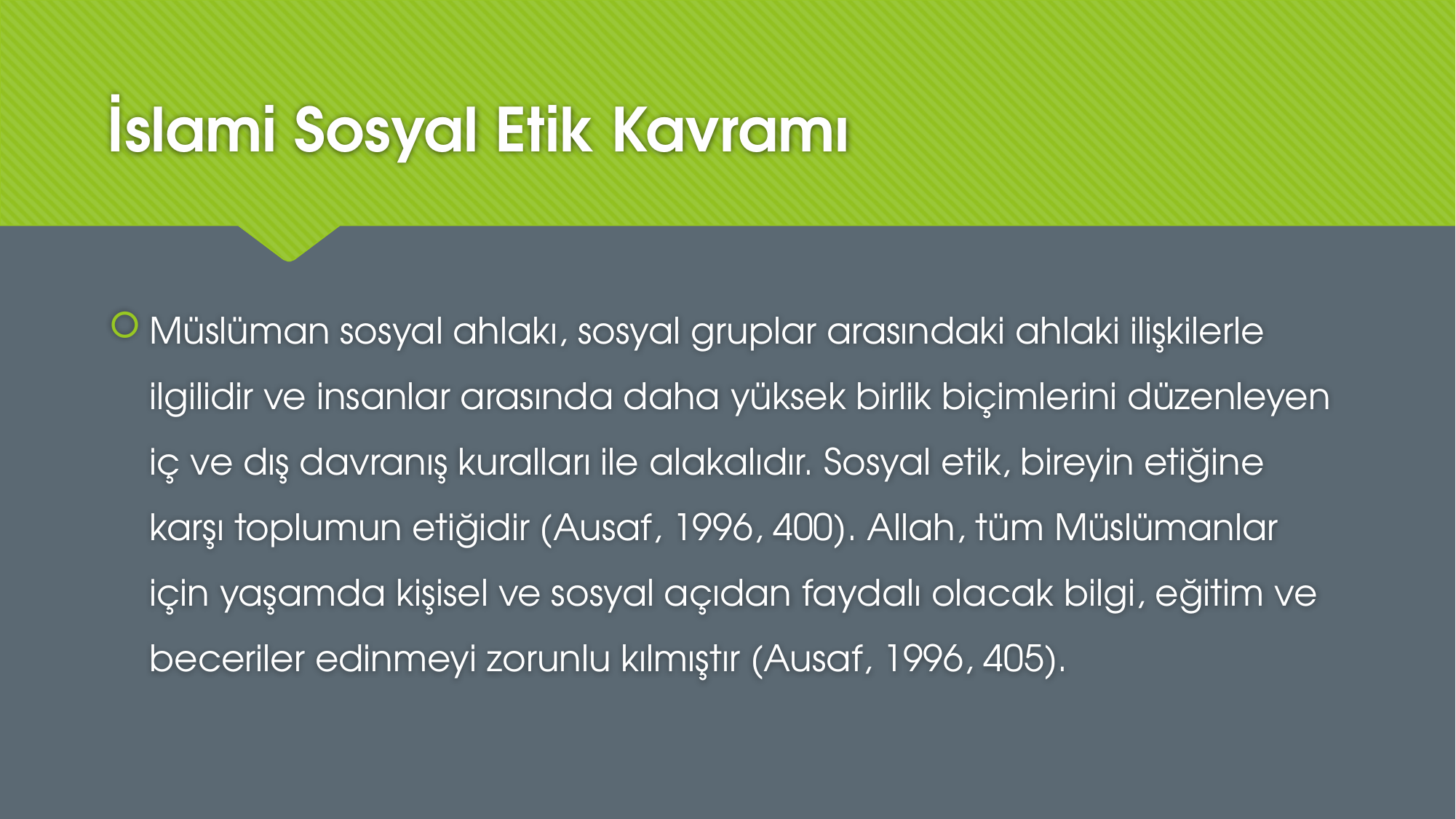

# İslami Sosyal Etik Kavramı
Müslüman sosyal ahlakı, sosyal gruplar arasındaki ahlaki ilişkilerle ilgilidir ve insanlar arasında daha yüksek birlik biçimlerini düzenleyen iç ve dış davranış kuralları ile alakalıdır. Sosyal etik, bireyin etiğine karşı toplumun etiğidir (Ausaf, 1996, 400). Allah, tüm Müslümanlar için yaşamda kişisel ve sosyal açıdan faydalı olacak bilgi, eğitim ve beceriler edinmeyi zorunlu kılmıştır (Ausaf, 1996, 405).